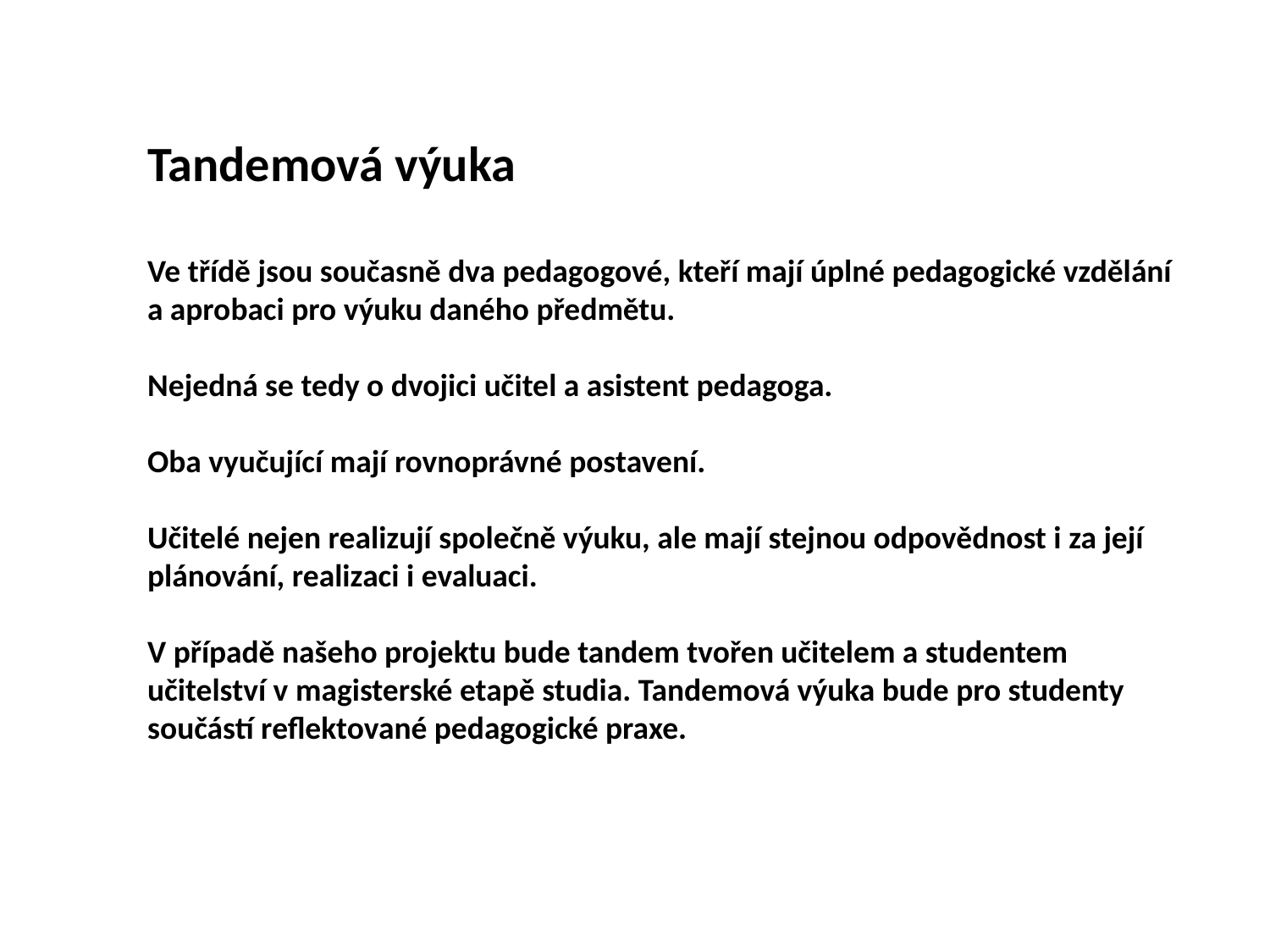

Tandemová výuka

Ve třídě jsou současně dva pedagogové, kteří mají úplné pedagogické vzdělání a aprobaci pro výuku daného předmětu.

Nejedná se tedy o dvojici učitel a asistent pedagoga.

Oba vyučující mají rovnoprávné postavení.

Učitelé nejen realizují společně výuku, ale mají stejnou odpovědnost i za její plánování, realizaci i evaluaci.

V případě našeho projektu bude tandem tvořen učitelem a studentem učitelství v magisterské etapě studia. Tandemová výuka bude pro studenty součástí reflektované pedagogické praxe.